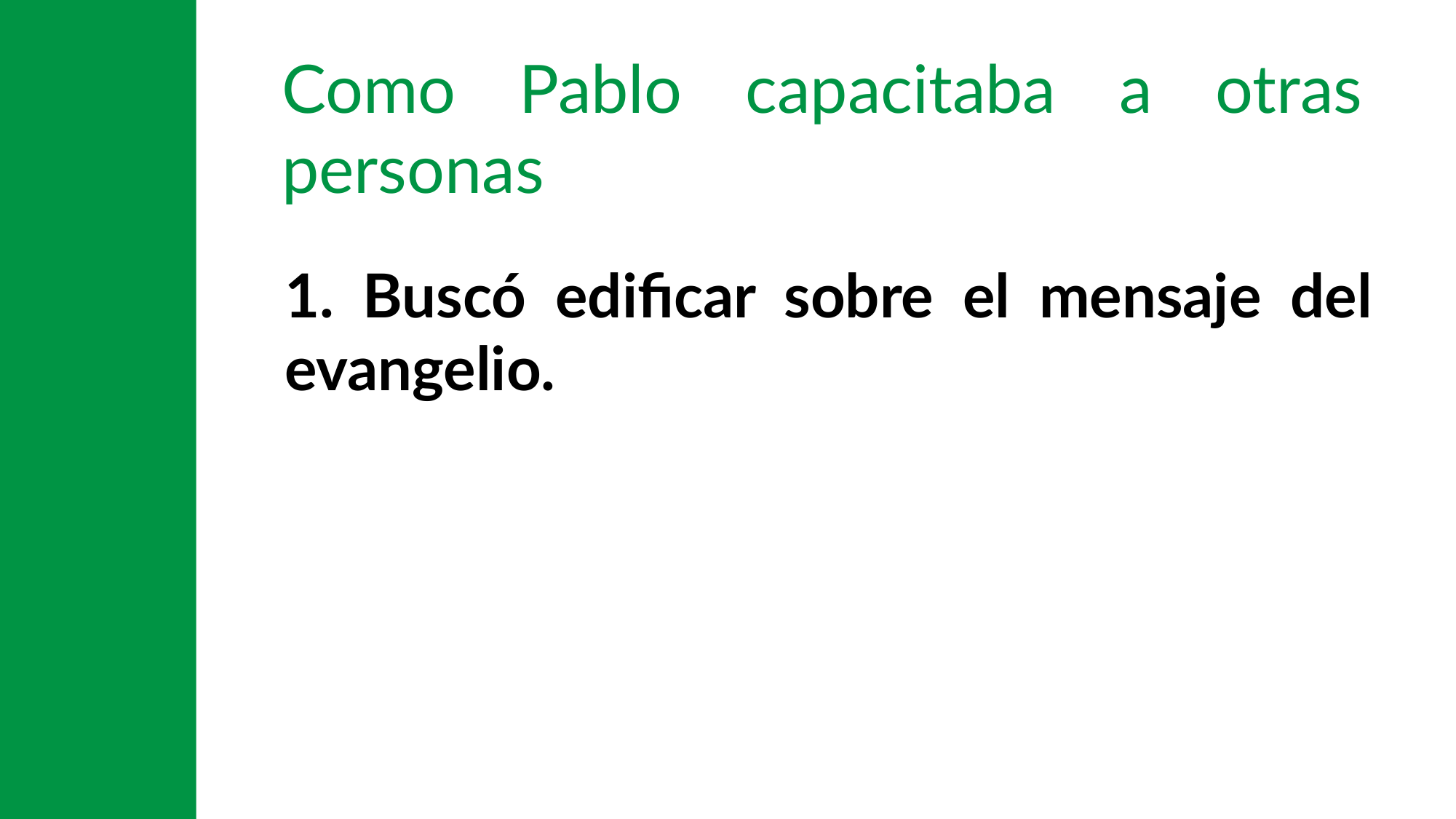

Como Pablo capacitaba a otras personas
1. Buscó edificar sobre el mensaje del evangelio.